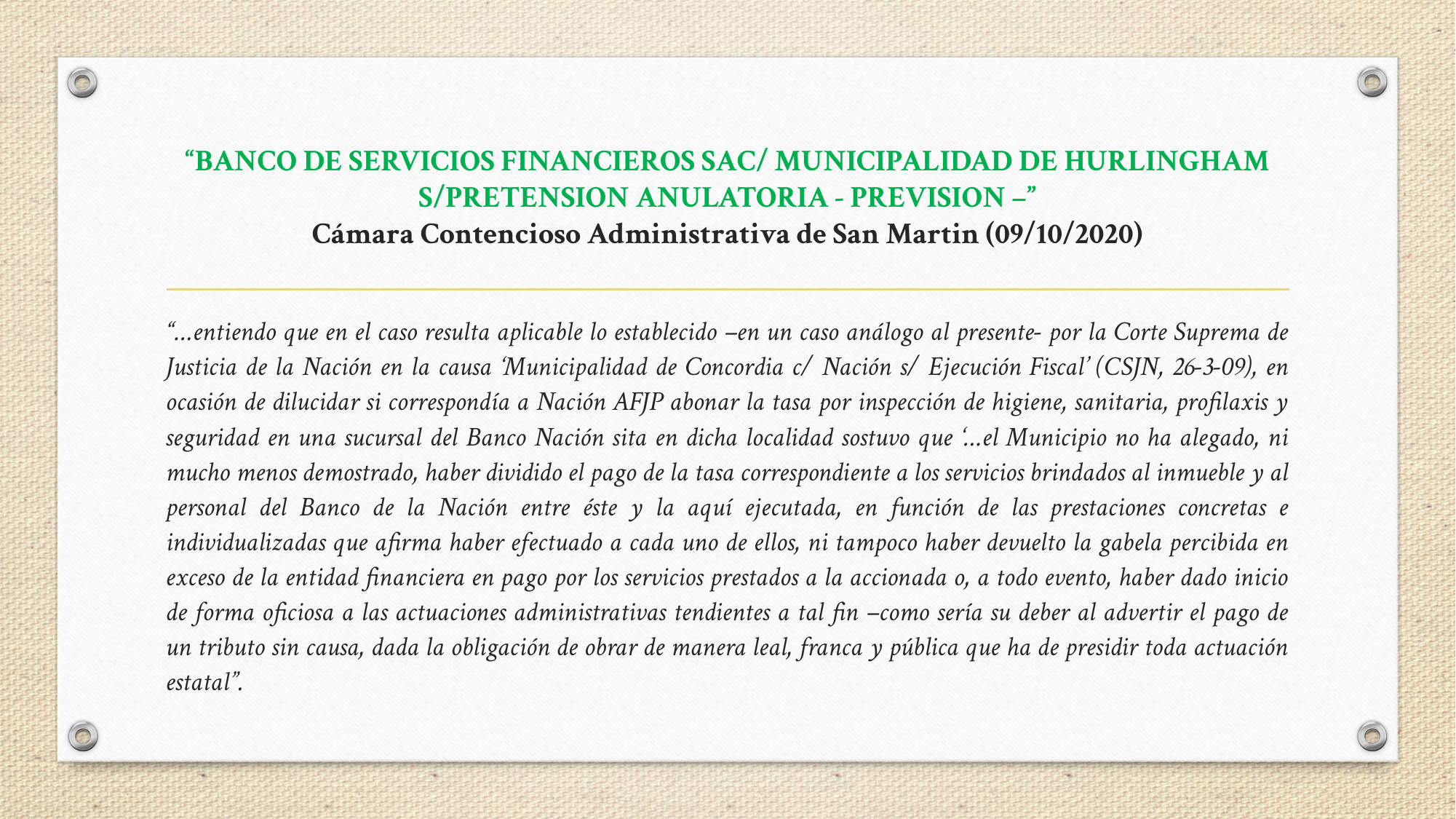

# “BANCO DE SERVICIOS FINANCIEROS SAC/ MUNICIPALIDAD DE HURLINGHAM S/PRETENSION ANULATORIA - PREVISION –” Cámara Contencioso Administrativa de San Martin (09/10/2020)
“…entiendo que en el caso resulta aplicable lo establecido –en un caso análogo al presente- por la Corte Suprema de Justicia de la Nación en la causa ‘Municipalidad de Concordia c/ Nación s/ Ejecución Fiscal’ (CSJN, 26-3-09), en ocasión de dilucidar si correspondía a Nación AFJP abonar la tasa por inspección de higiene, sanitaria, profilaxis y seguridad en una sucursal del Banco Nación sita en dicha localidad sostuvo que ‘…el Municipio no ha alegado, ni mucho menos demostrado, haber dividido el pago de la tasa correspondiente a los servicios brindados al inmueble y al personal del Banco de la Nación entre éste y la aquí ejecutada, en función de las prestaciones concretas e individualizadas que afirma haber efectuado a cada uno de ellos, ni tampoco haber devuelto la gabela percibida en exceso de la entidad financiera en pago por los servicios prestados a la accionada o, a todo evento, haber dado inicio de forma oficiosa a las actuaciones administrativas tendientes a tal fin –como sería su deber al advertir el pago de un tributo sin causa, dada la obligación de obrar de manera leal, franca y pública que ha de presidir toda actuación estatal”.